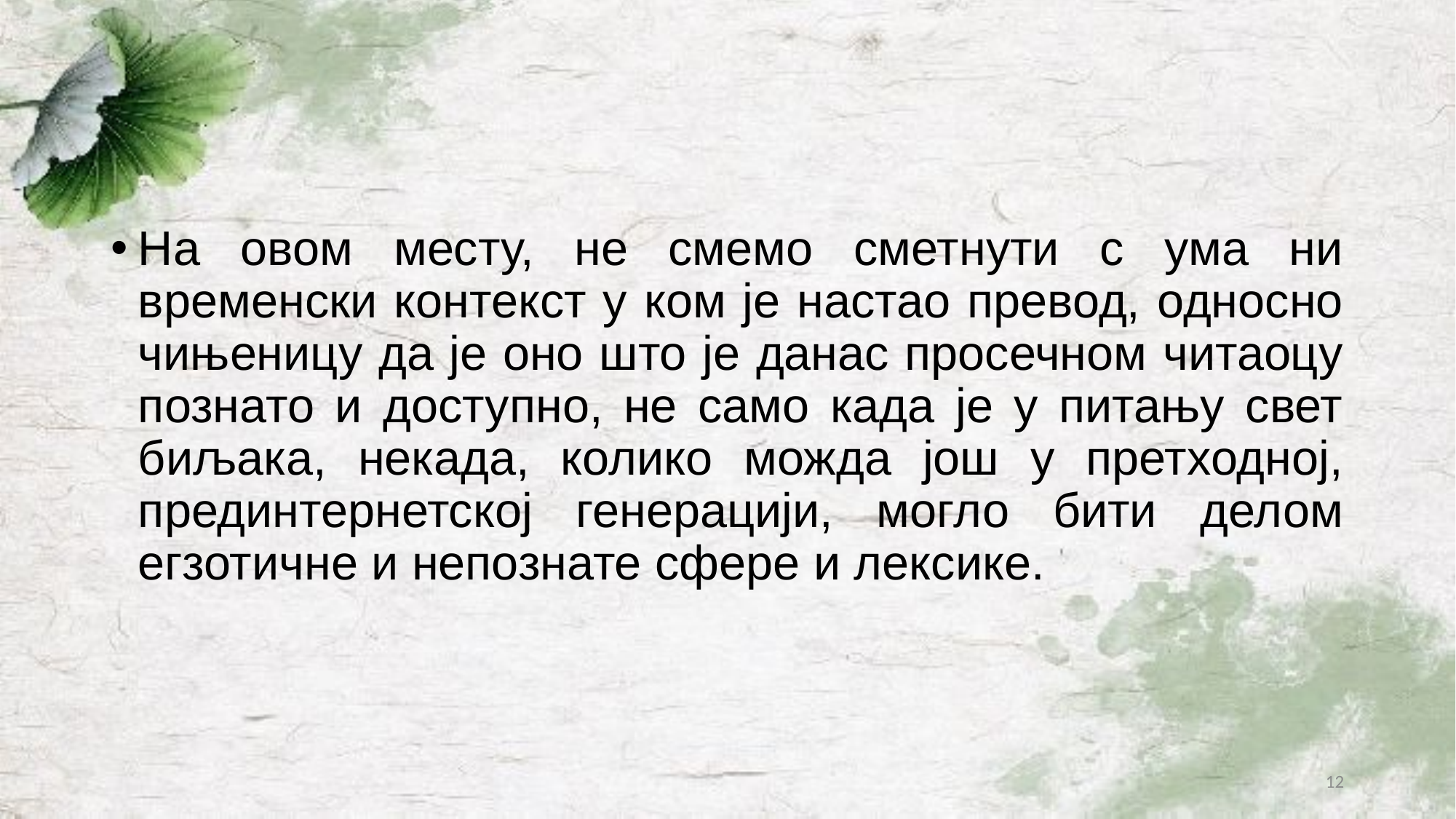

#
На овом месту, не смемо сметнути с ума ни временски контекст у ком је настао превод, односно чињеницу да је оно што је данас просечном читаоцу познато и доступно, не само када је у питању свет биљака, некада, колико можда још у претходној, прединтернетској генерацији, могло бити делом егзотичне и непознате сфере и лексике.
12